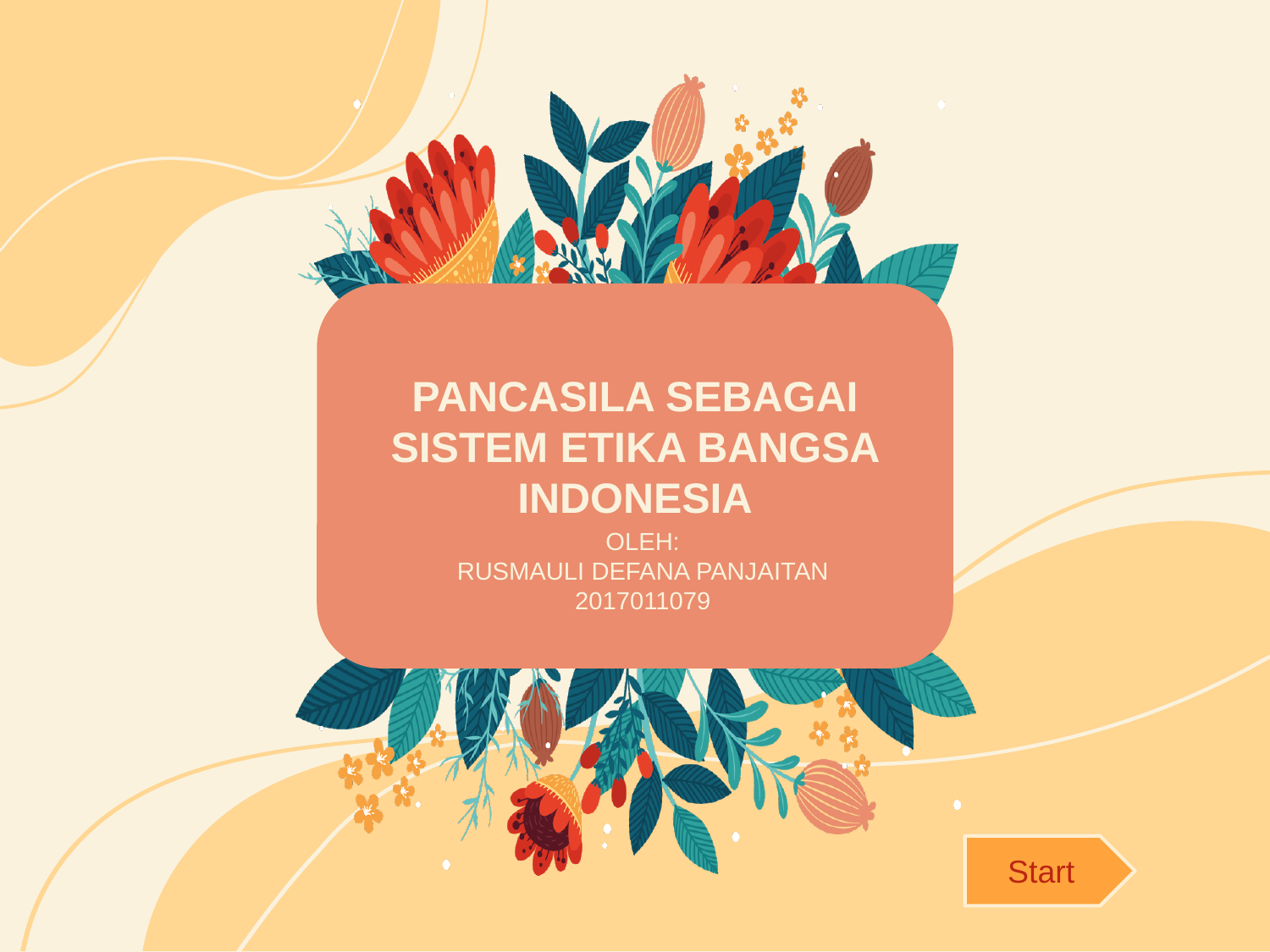

# PANCASILA SEBAGAI SISTEM ETIKA BANGSA INDONESIA
OLEH:
RUSMAULI DEFANA PANJAITAN
2017011079
Start